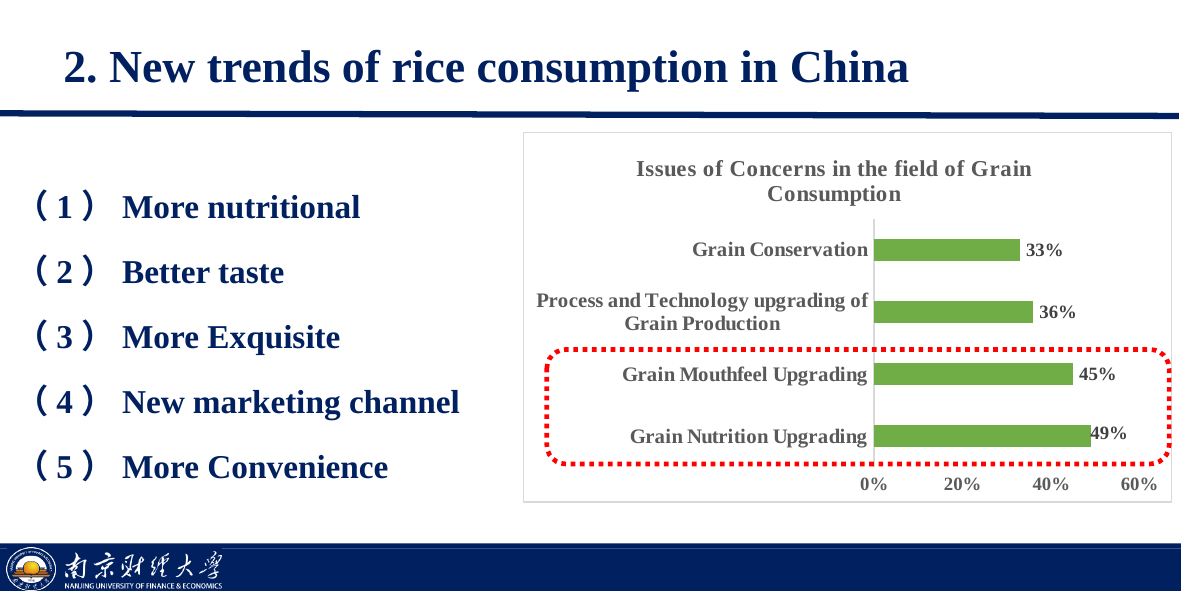

# 2. New trends of rice consumption in China

（1）More nutritional
（2）Better taste
（3）More Exquisite
（4）New marketing channel
（5）More Convenience

### Chart: Issues of Concerns in the field of Grain Consumption

| Category |  |
|---|---|
| Grain Nutrition Upgrading | 0.49 |
| Grain Mouthfeel Upgrading | 0.45 |
| Process and Technology upgrading of Grain Production | 0.36 |
| Grain Conservation | 0.33 |